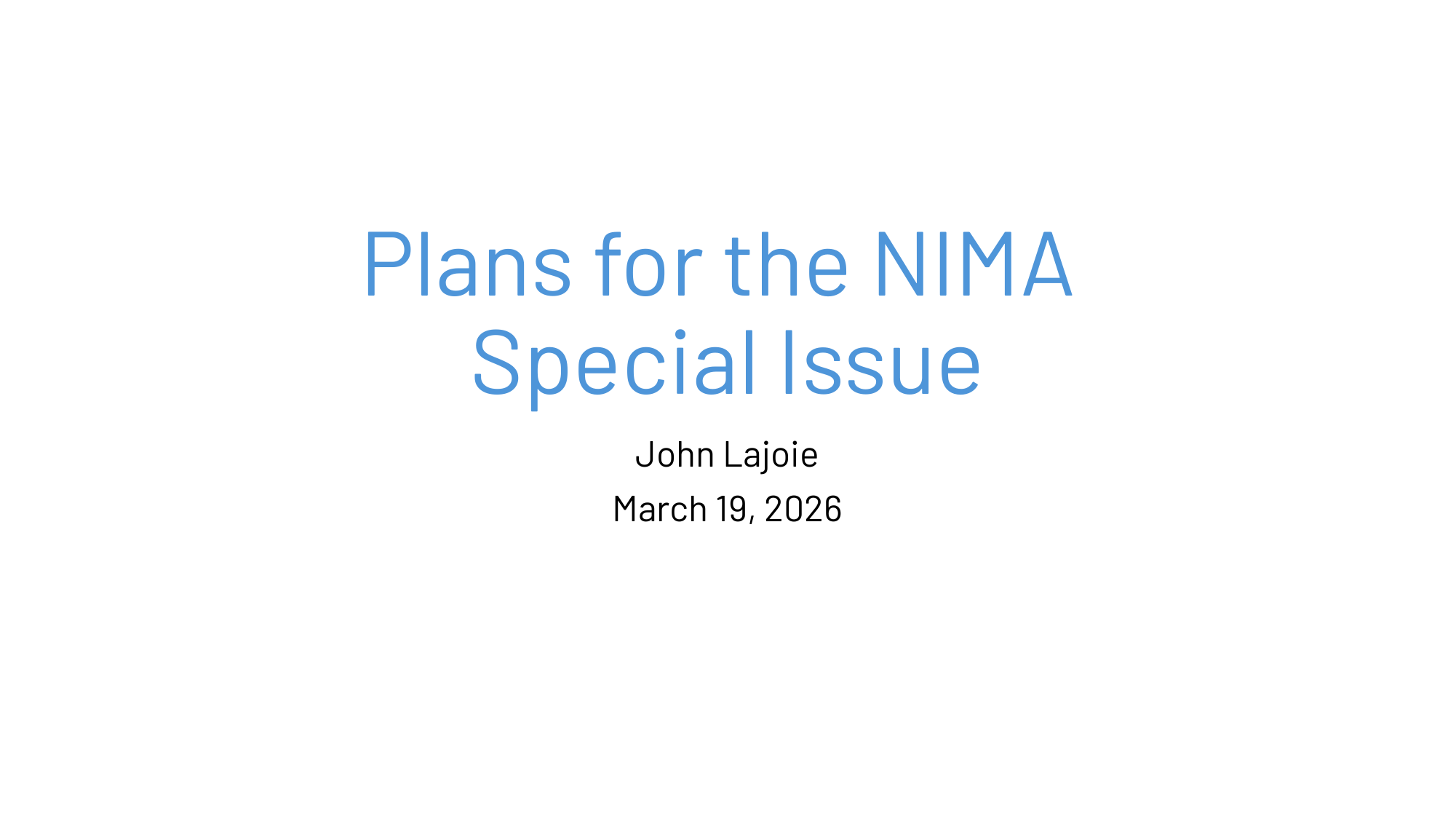

# Plans for the NIMA Special Issue
John Lajoie
March 19, 2026